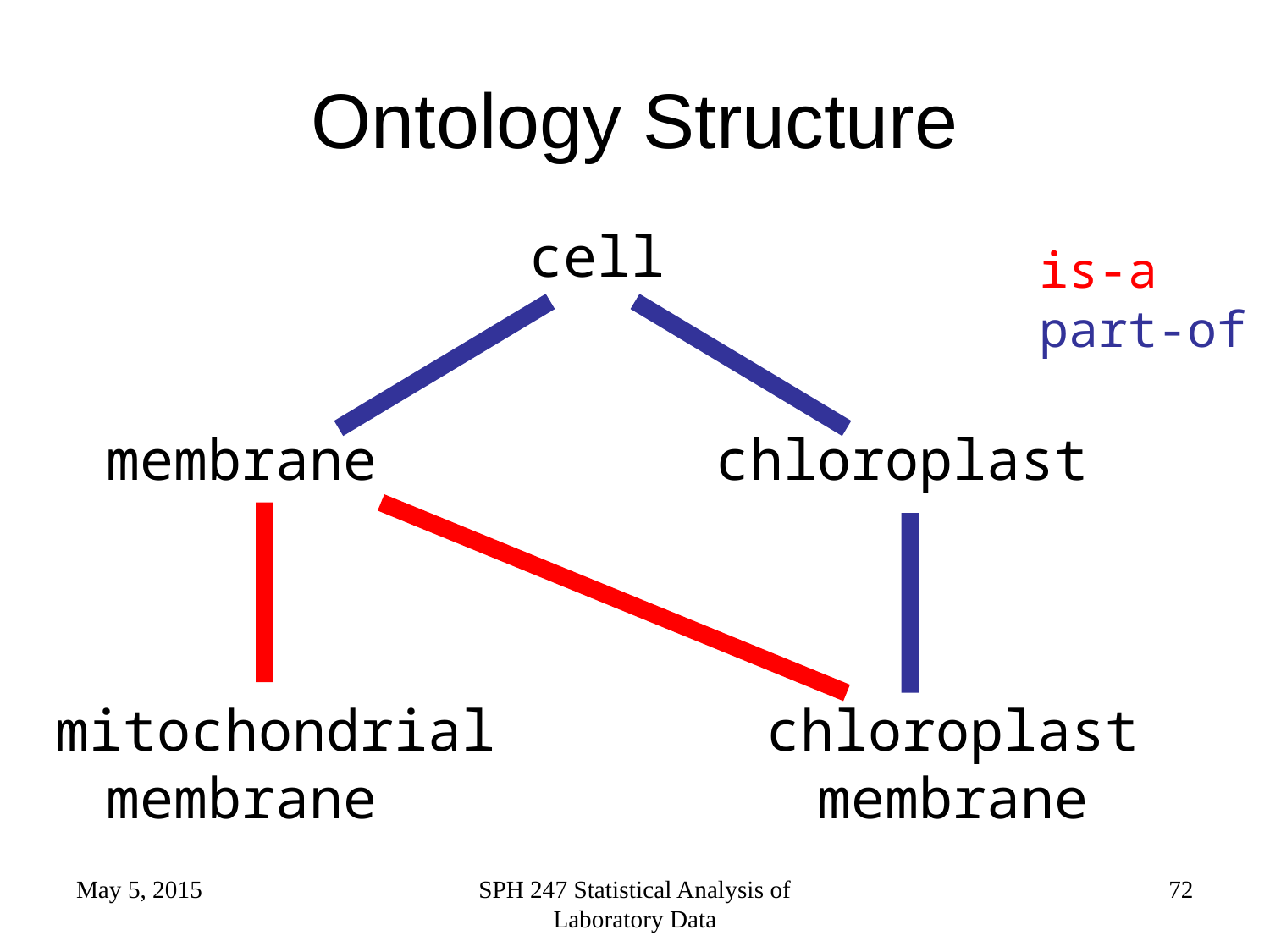

# Ontology Structure
cell

membrane          chloroplast

mitochondrial        chloroplast
membrane             membrane
is-a
part-of

May 5, 2015
SPH 247 Statistical Analysis of Laboratory Data
72